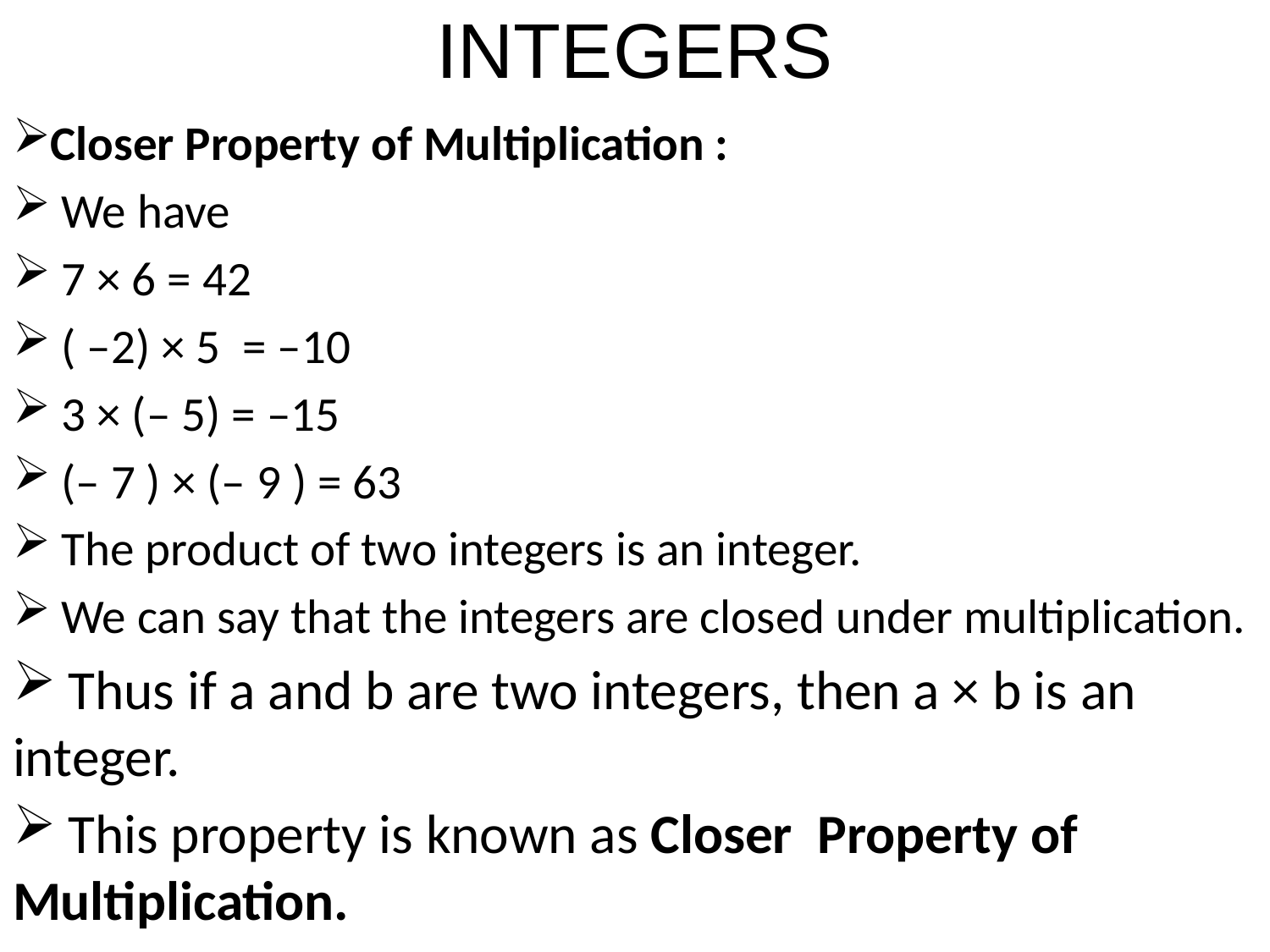

# INTEGERS
Closer Property of Multiplication :
 We have
 7 × 6 = 42
 ( –2) × 5  = –10
 3 × (– 5) = –15
 (– 7 ) × (– 9 ) = 63
 The product of two integers is an integer.
 We can say that the integers are closed under multiplication.
 Thus if a and b are two integers, then a × b is an integer.
 This property is known as Closer  Property of Multiplication.